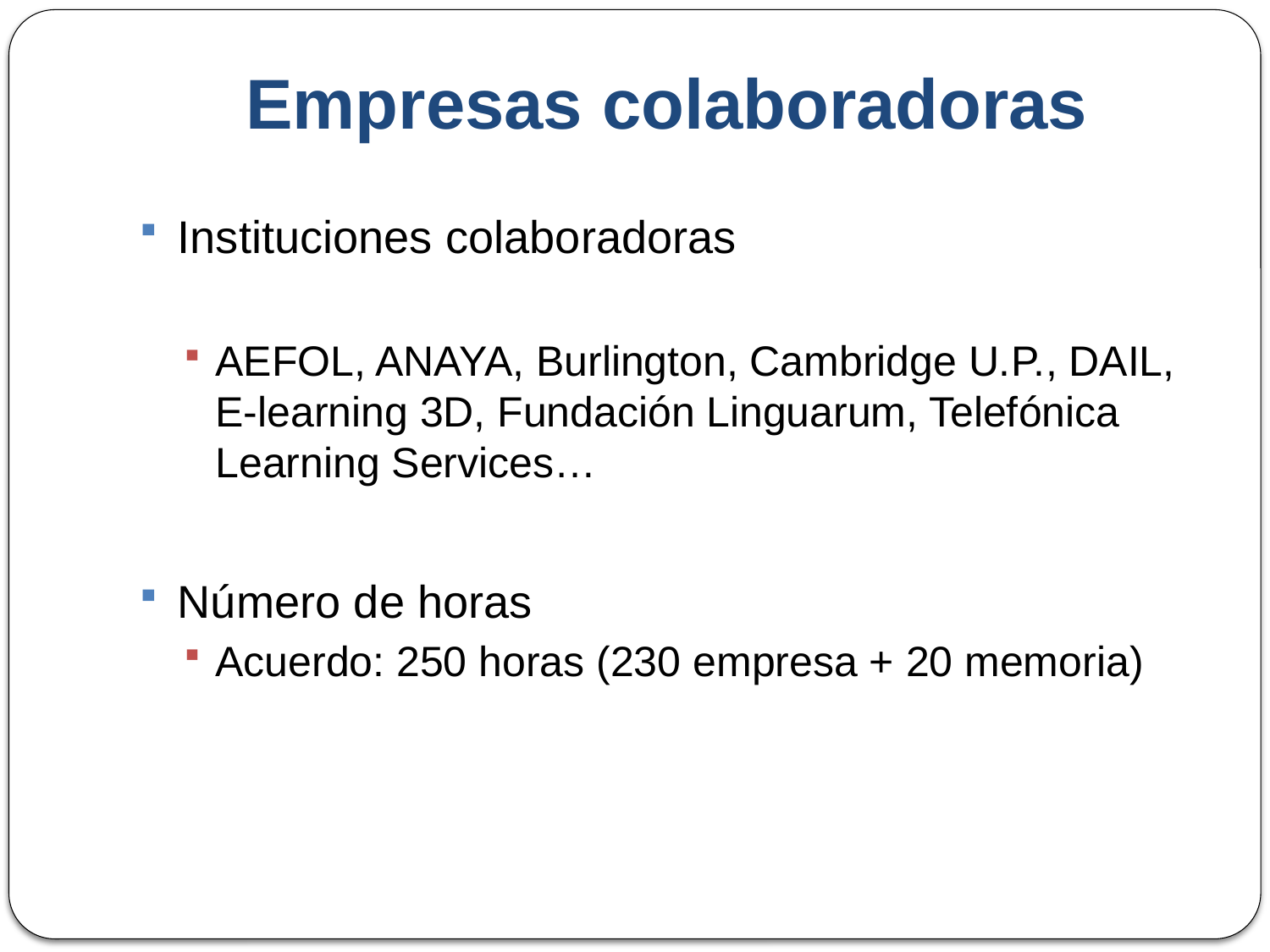

# Empresas colaboradoras
Instituciones colaboradoras

AEFOL, ANAYA, Burlington, Cambridge U.P., DAIL, E-learning 3D, Fundación Linguarum, Telefónica Learning Services…

Número de horas
Acuerdo: 250 horas (230 empresa + 20 memoria)